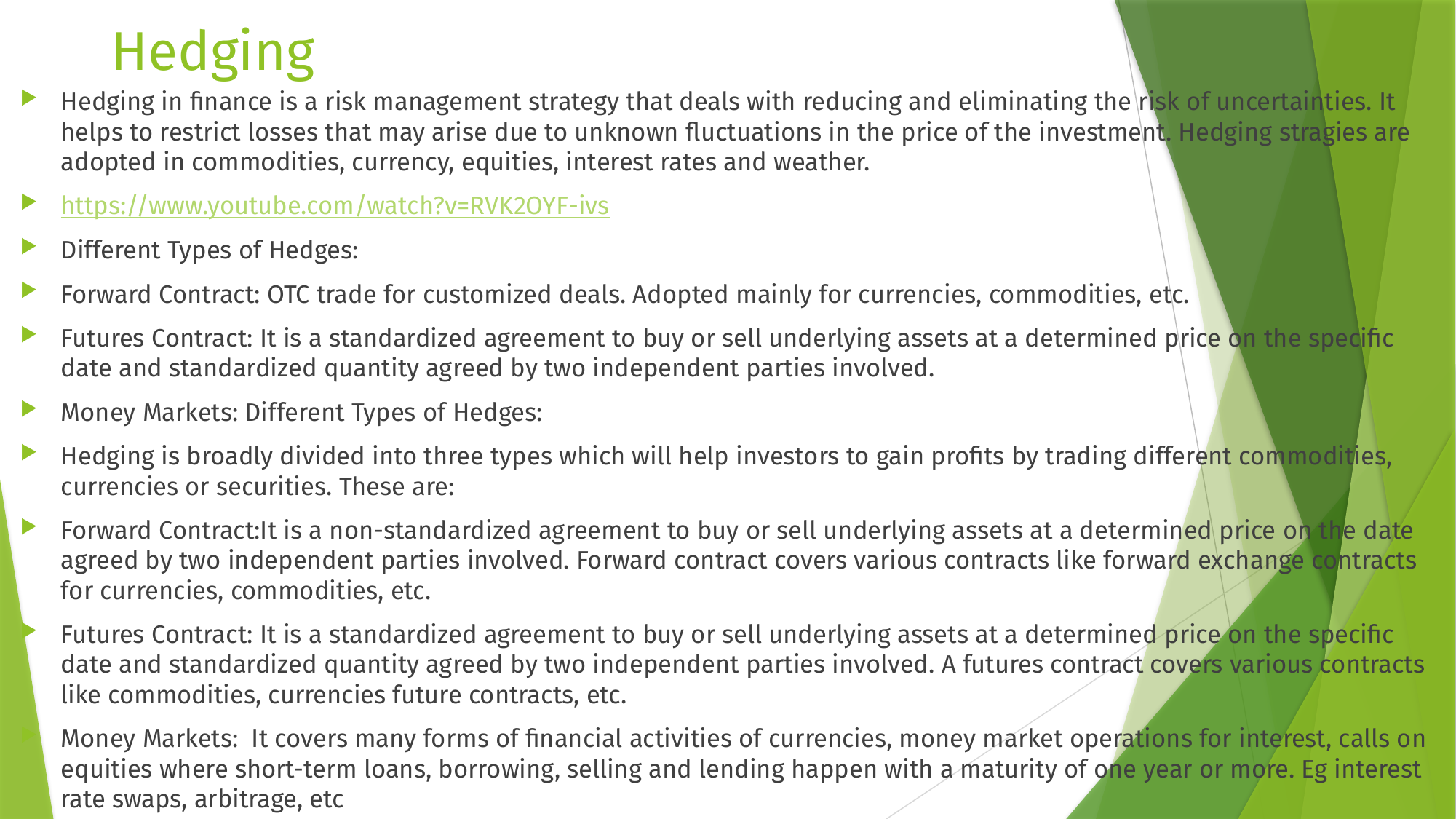

# Hedging
Hedging in finance is a risk management strategy that deals with reducing and eliminating the risk of uncertainties. It helps to restrict losses that may arise due to unknown fluctuations in the price of the investment. Hedging stragies are adopted in commodities, currency, equities, interest rates and weather.
https://www.youtube.com/watch?v=RVK2OYF-ivs
Different Types of Hedges:
Forward Contract: OTC trade for customized deals. Adopted mainly for currencies, commodities, etc.
Futures Contract: It is a standardized agreement to buy or sell underlying assets at a determined price on the specific date and standardized quantity agreed by two independent parties involved.
Money Markets: Different Types of Hedges:
Hedging is broadly divided into three types which will help investors to gain profits by trading different commodities, currencies or securities. These are:
Forward Contract:It is a non-standardized agreement to buy or sell underlying assets at a determined price on the date agreed by two independent parties involved. Forward contract covers various contracts like forward exchange contracts for currencies, commodities, etc.
Futures Contract: It is a standardized agreement to buy or sell underlying assets at a determined price on the specific date and standardized quantity agreed by two independent parties involved. A futures contract covers various contracts like commodities, currencies future contracts, etc.
Money Markets:  It covers many forms of financial activities of currencies, money market operations for interest, calls on equities where short-term loans, borrowing, selling and lending happen with a maturity of one year or more. Eg interest rate swaps, arbitrage, etc